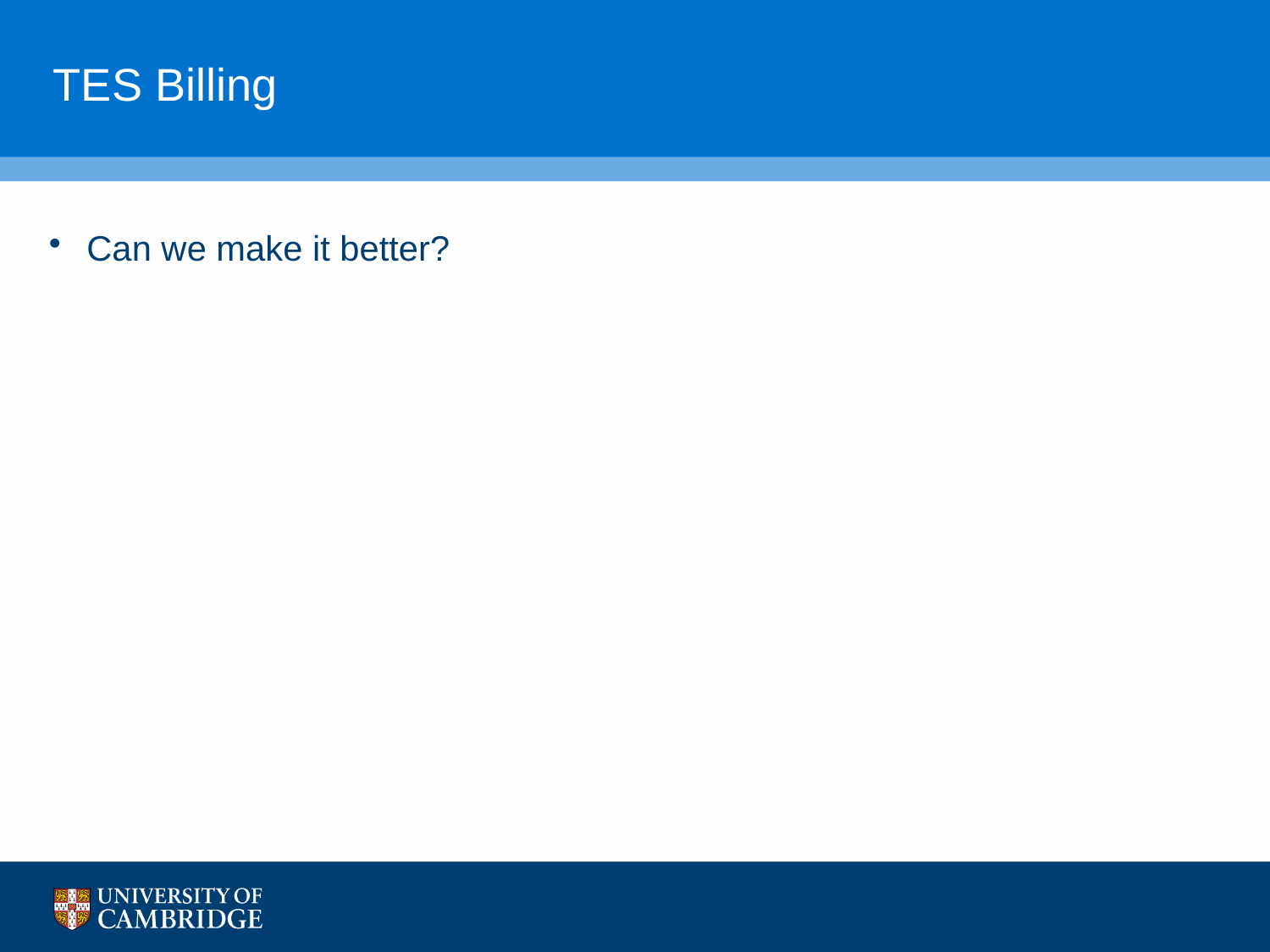

# TES Billing
Can we make it better?